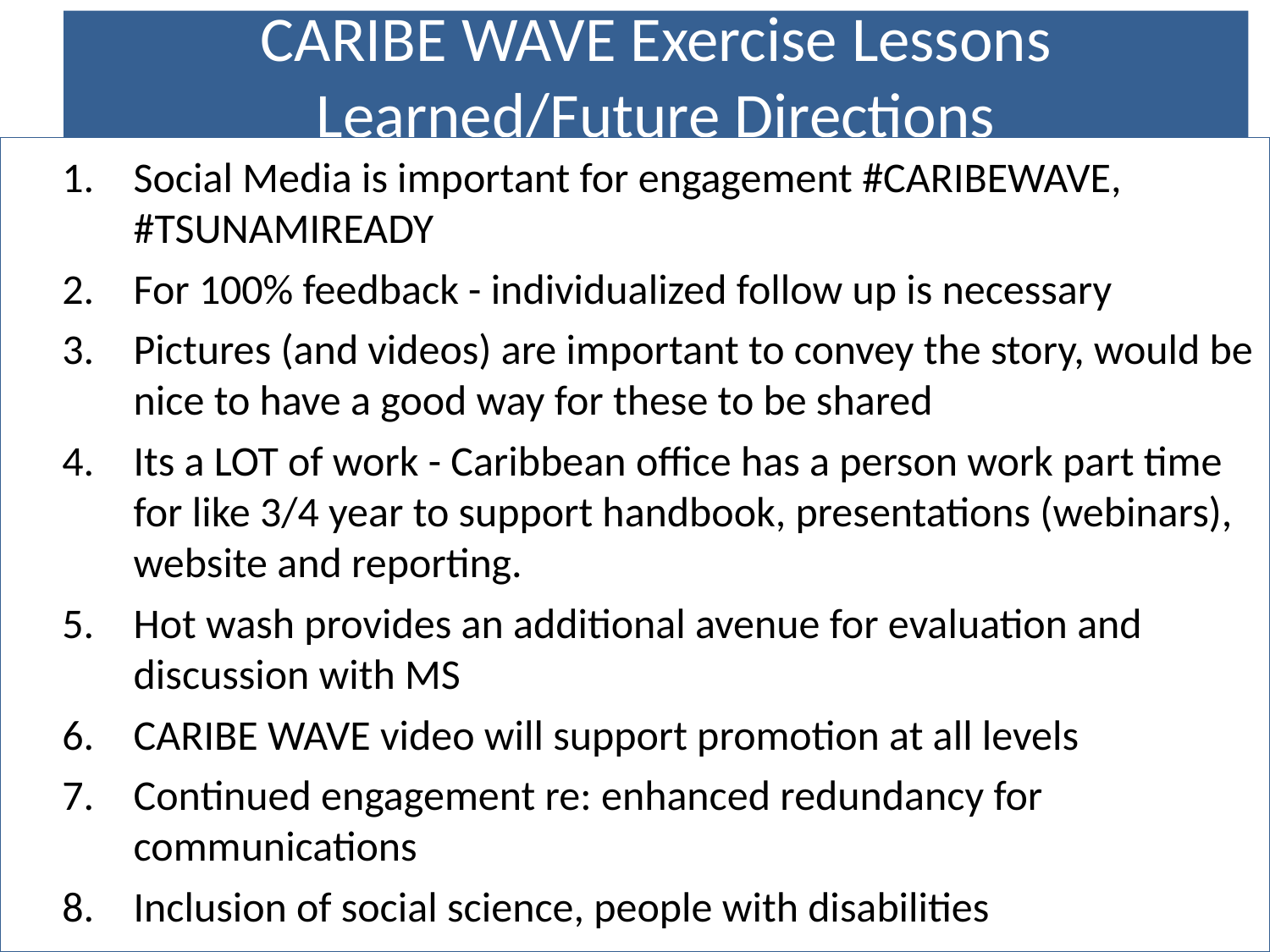

# CARIBE WAVE Exercise Lessons Learned/Future Directions
Social Media is important for engagement #CARIBEWAVE, #TSUNAMIREADY
For 100% feedback - individualized follow up is necessary
Pictures (and videos) are important to convey the story, would be nice to have a good way for these to be shared
Its a LOT of work - Caribbean office has a person work part time for like 3/4 year to support handbook, presentations (webinars), website and reporting.
Hot wash provides an additional avenue for evaluation and discussion with MS
CARIBE WAVE video will support promotion at all levels
Continued engagement re: enhanced redundancy for communications
Inclusion of social science, people with disabilities